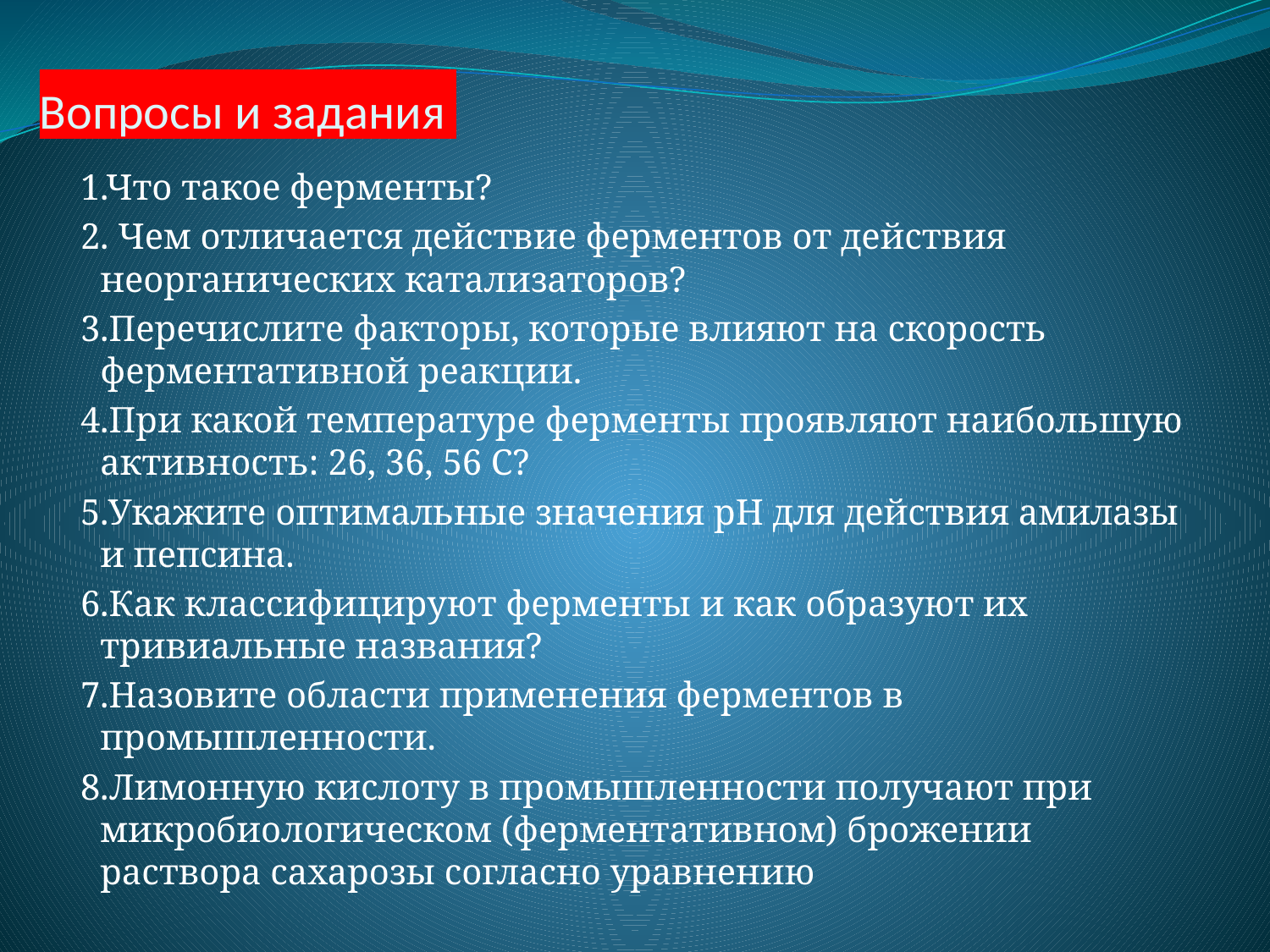

# Вопросы и задания
  1.Что такое ферменты?
  2. Чем отличается действие ферментов от действия неорганических катализаторов?
  3.Перечислите факторы, которые влияют на скорость ферментативной реакции.
  4.При какой температуре ферменты проявляют наибольшую активность: 26, 36, 56 С?
  5.Укажите оптимальные значения pH для действия амилазы и пепсина.
  6.Как классифицируют ферменты и как образуют их тривиальные названия?
  7.Назовите области применения ферментов в промышленности.
  8.Лимонную кислоту в промышленности получают при микробиологическом (ферментативном) брожении раствора сахарозы согласно уравнению